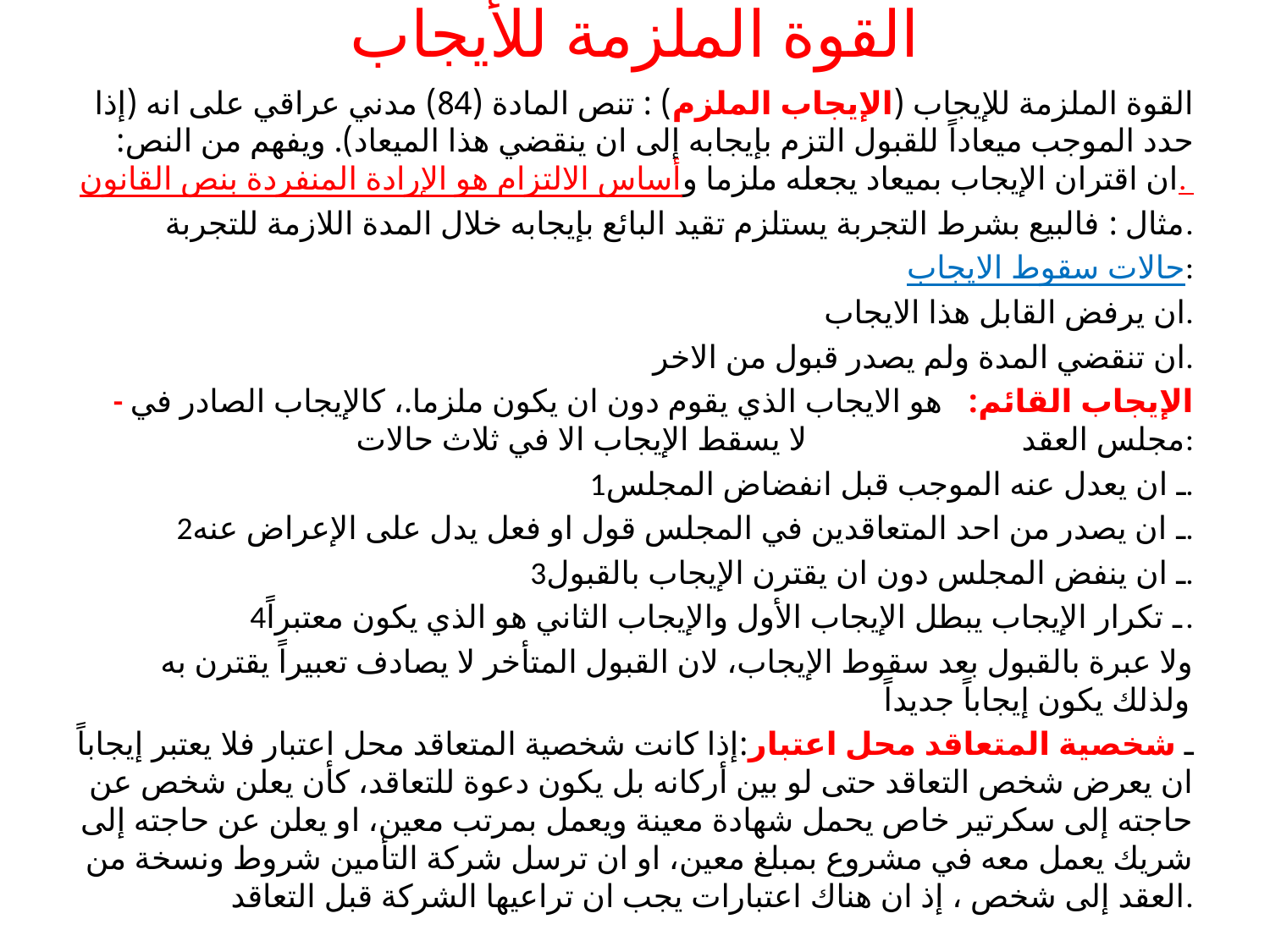

# القوة الملزمة للأيجاب
القوة الملزمة للإيجاب (الإيجاب الملزم) : تنص المادة (84) مدني عراقي على انه (إذا حدد الموجب ميعاداً للقبول التزم بإيجابه إلى ان ينقضي هذا الميعاد). ويفهم من النص: ان اقتران الإيجاب بميعاد يجعله ملزما وأساس الالتزام هو الإرادة المنفردة بنص القانون.
مثال : فالبيع بشرط التجربة يستلزم تقيد البائع بإيجابه خلال المدة اللازمة للتجربة.
حالات سقوط الايجاب:
ان يرفض القابل هذا الايجاب.
ان تنقضي المدة ولم يصدر قبول من الاخر.
- الإيجاب القائم:   هو الايجاب الذي يقوم دون ان يكون ملزما.، كالإيجاب الصادر في مجلس العقد                          لا يسقط الإيجاب الا في ثلاث حالات:
1ـ ان يعدل عنه الموجب قبل انفضاض المجلس.
2ـ ان يصدر من احد المتعاقدين في المجلس قول او فعل يدل على الإعراض عنه.
3ـ ان ينفض المجلس دون ان يقترن الإيجاب بالقبول.
4ـ تكرار الإيجاب يبطل الإيجاب الأول والإيجاب الثاني هو الذي يكون معتبراً.
ولا عبرة بالقبول بعد سقوط الإيجاب، لان القبول المتأخر لا يصادف تعبيراً يقترن به ولذلك يكون إيجاباً جديداً
ـ شخصية المتعاقد محل اعتبار:إذا كانت شخصية المتعاقد محل اعتبار فلا يعتبر إيجاباً ان يعرض شخص التعاقد حتى لو بين أركانه بل يكون دعوة للتعاقد، كأن يعلن شخص عن حاجته إلى سكرتير خاص يحمل شهادة معينة ويعمل بمرتب معين، او يعلن عن حاجته إلى شريك يعمل معه في مشروع بمبلغ معين، او ان ترسل شركة التأمين شروط ونسخة من العقد إلى شخص ، إذ ان هناك اعتبارات يجب ان تراعيها الشركة قبل التعاقد.